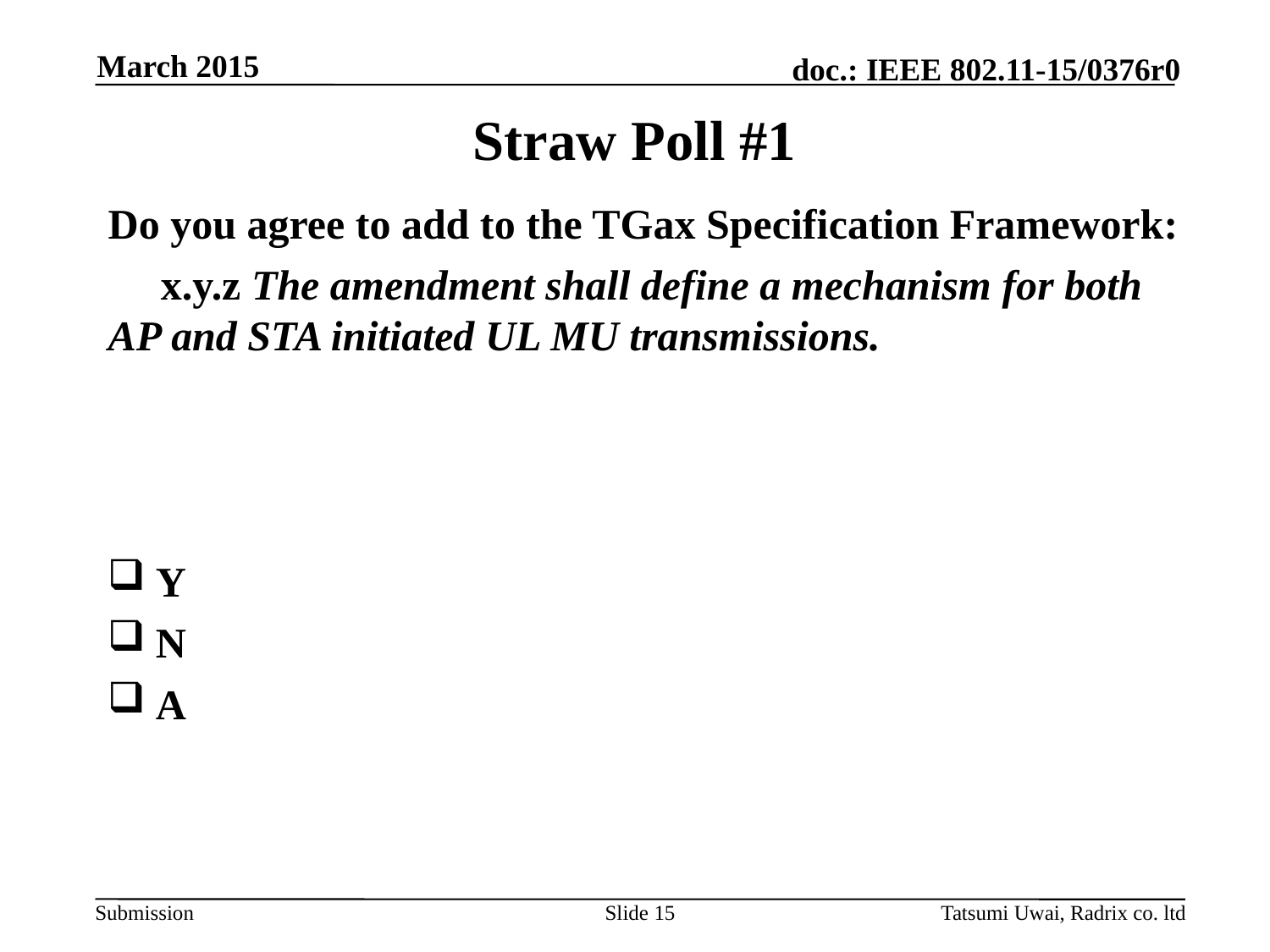

March 2015
# Straw Poll #1
Do you agree to add to the TGax Specification Framework:
     x.y.z The amendment shall define a mechanism for both AP and STA initiated UL MU transmissions.

Y
N
A

Slide 15
Tatsumi Uwai, Radrix co. ltd